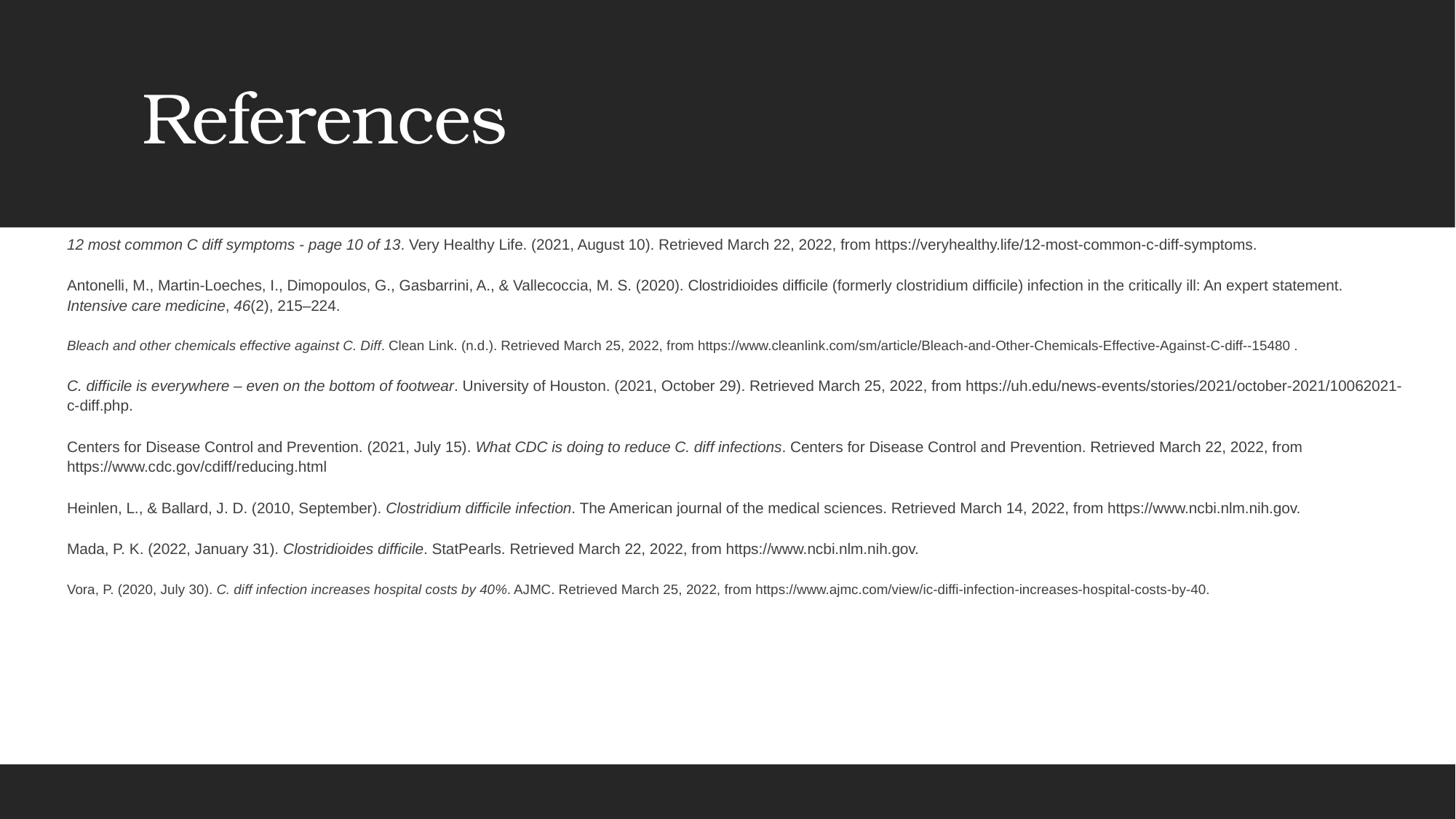

# References
12 most common C diff symptoms - page 10 of 13. Very Healthy Life. (2021, August 10). Retrieved March 22, 2022, from https://veryhealthy.life/12-most-common-c-diff-symptoms.
Antonelli, M., Martin-Loeches, I., Dimopoulos, G., Gasbarrini, A., & Vallecoccia, M. S. (2020). Clostridioides difficile (formerly clostridium difficile) infection in the critically ill: An expert statement. Intensive care medicine, 46(2), 215–224.
Bleach and other chemicals effective against C. Diff. Clean Link. (n.d.). Retrieved March 25, 2022, from https://www.cleanlink.com/sm/article/Bleach-and-Other-Chemicals-Effective-Against-C-diff--15480 .
C. difficile is everywhere – even on the bottom of footwear. University of Houston. (2021, October 29). Retrieved March 25, 2022, from https://uh.edu/news-events/stories/2021/october-2021/10062021-c-diff.php.
Centers for Disease Control and Prevention. (2021, July 15). What CDC is doing to reduce C. diff infections. Centers for Disease Control and Prevention. Retrieved March 22, 2022, from https://www.cdc.gov/cdiff/reducing.html
Heinlen, L., & Ballard, J. D. (2010, September). Clostridium difficile infection. The American journal of the medical sciences. Retrieved March 14, 2022, from https://www.ncbi.nlm.nih.gov.
Mada, P. K. (2022, January 31). Clostridioides difficile. StatPearls. Retrieved March 22, 2022, from https://www.ncbi.nlm.nih.gov.
Vora, P. (2020, July 30). C. diff infection increases hospital costs by 40%. AJMC. Retrieved March 25, 2022, from https://www.ajmc.com/view/ic-diffi-infection-increases-hospital-costs-by-40.